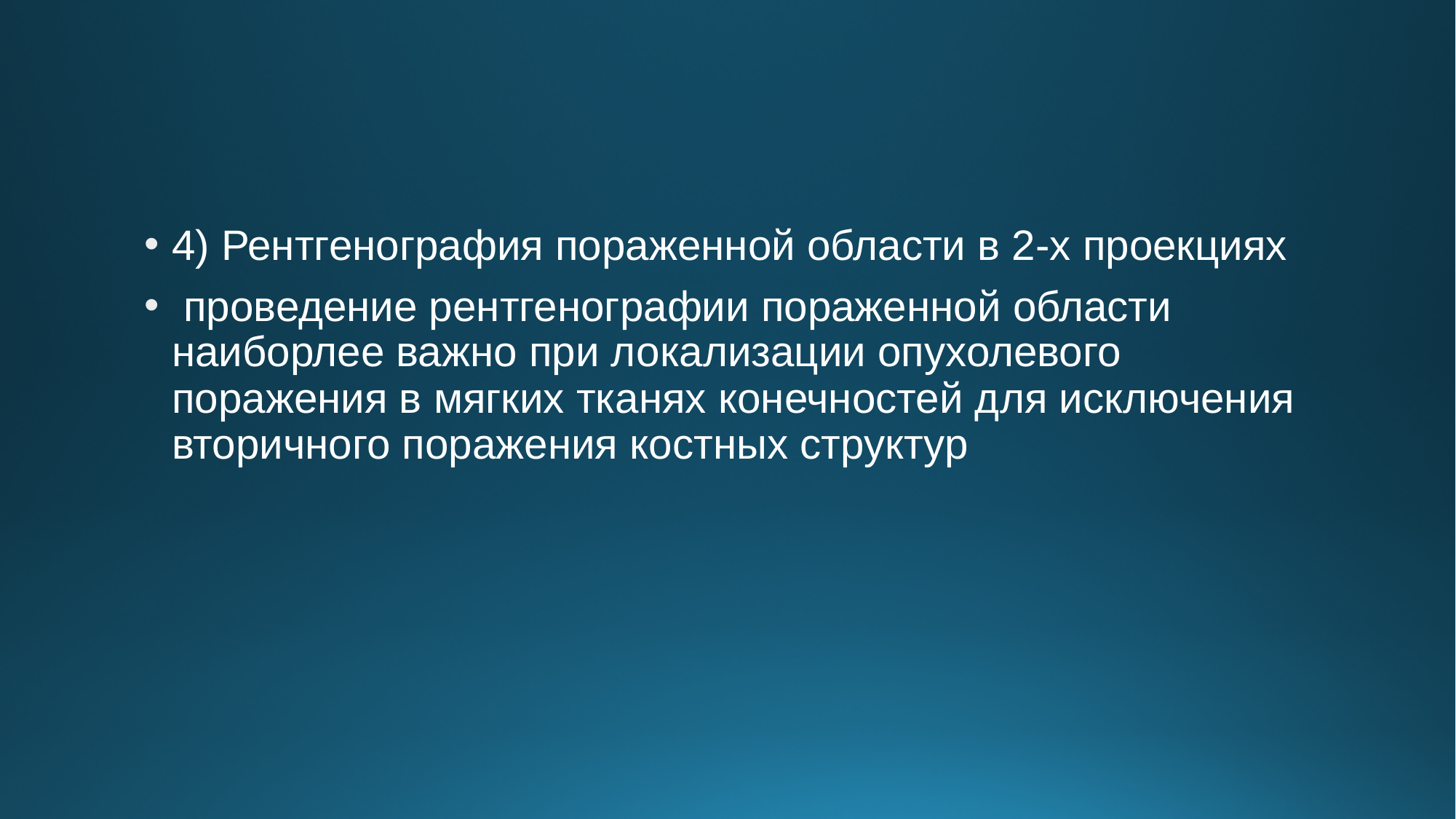

#
4) Рентгенография пораженной области в 2-х проекциях
 проведение рентгенографии пораженной области наиборлее важно при локализации опухолевого поражения в мягких тканях конечностей для исключения вторичного поражения костных структур